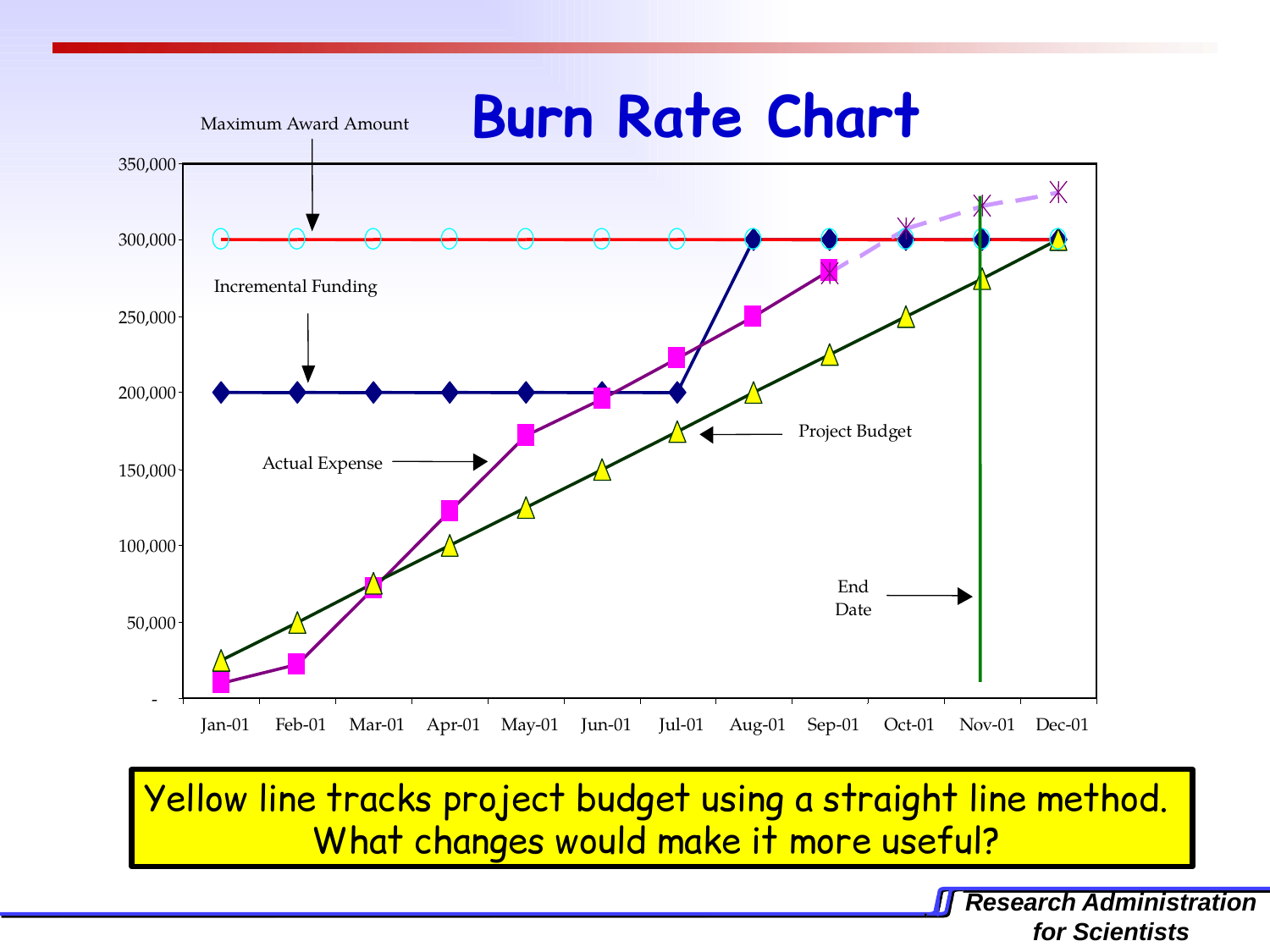

Burn Rate Chart

Maximum Award Amount

350,000

300,000

Incremental Funding

250,000

200,000

Project Budget

Actual Expense

150,000

100,000

End

Date
50,000

-

Jan-01
Feb-01
Mar-01
Apr-01
May-01
Jun-01
Jul-01
Aug-01
Sep-01
Oct-01
Nov-01
Dec-01

Yellow line tracks project budget using a straight line method.
What changes would make it more useful?